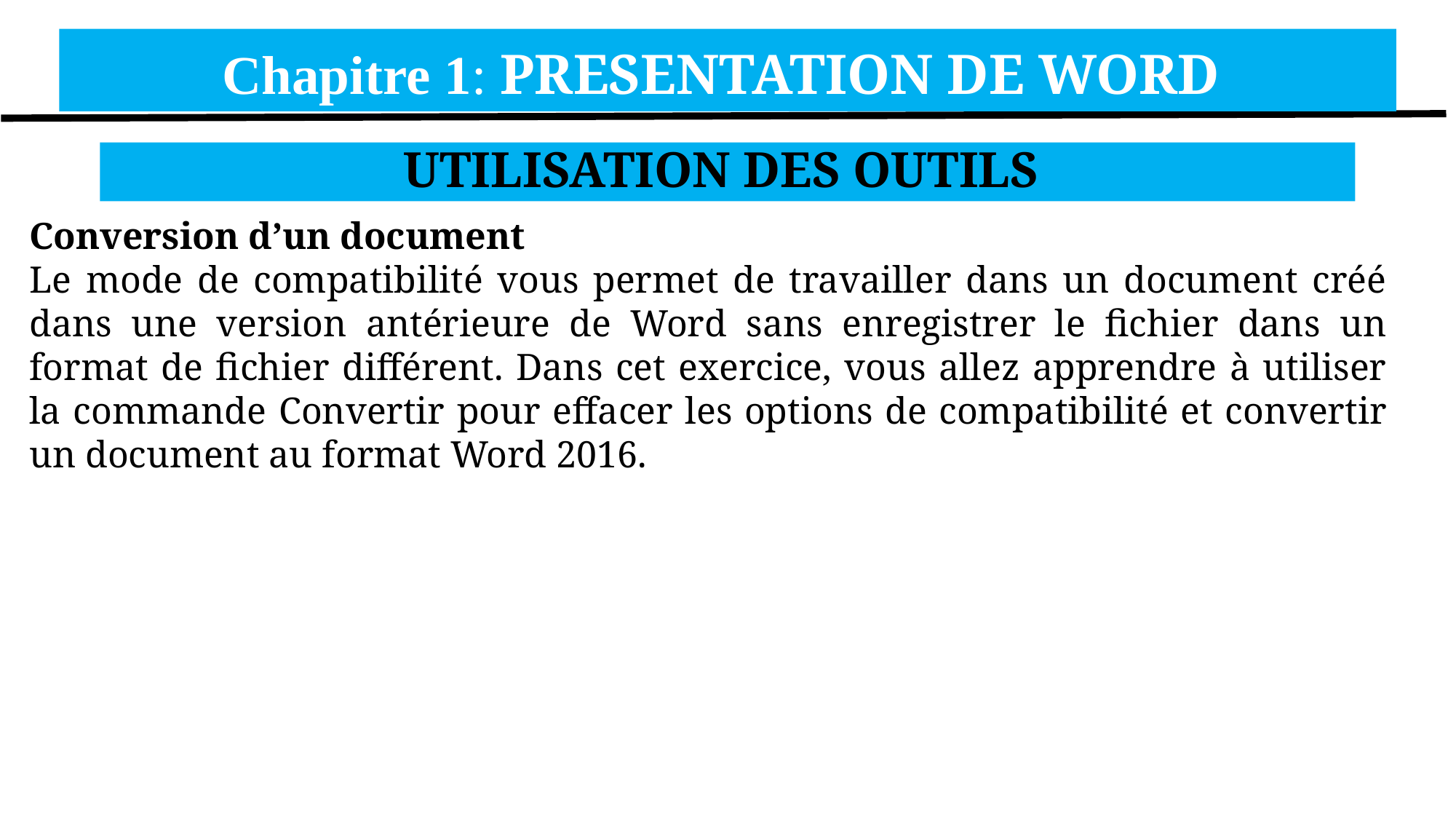

Chapitre 1: PRESENTATION DE WORD
UTILISATION DES OUTILS
Conversion d’un document
Le mode de compatibilité vous permet de travailler dans un document créé dans une version antérieure de Word sans enregistrer le fichier dans un format de fichier différent. Dans cet exercice, vous allez apprendre à utiliser la commande Convertir pour effacer les options de compatibilité et convertir un document au format Word 2016.